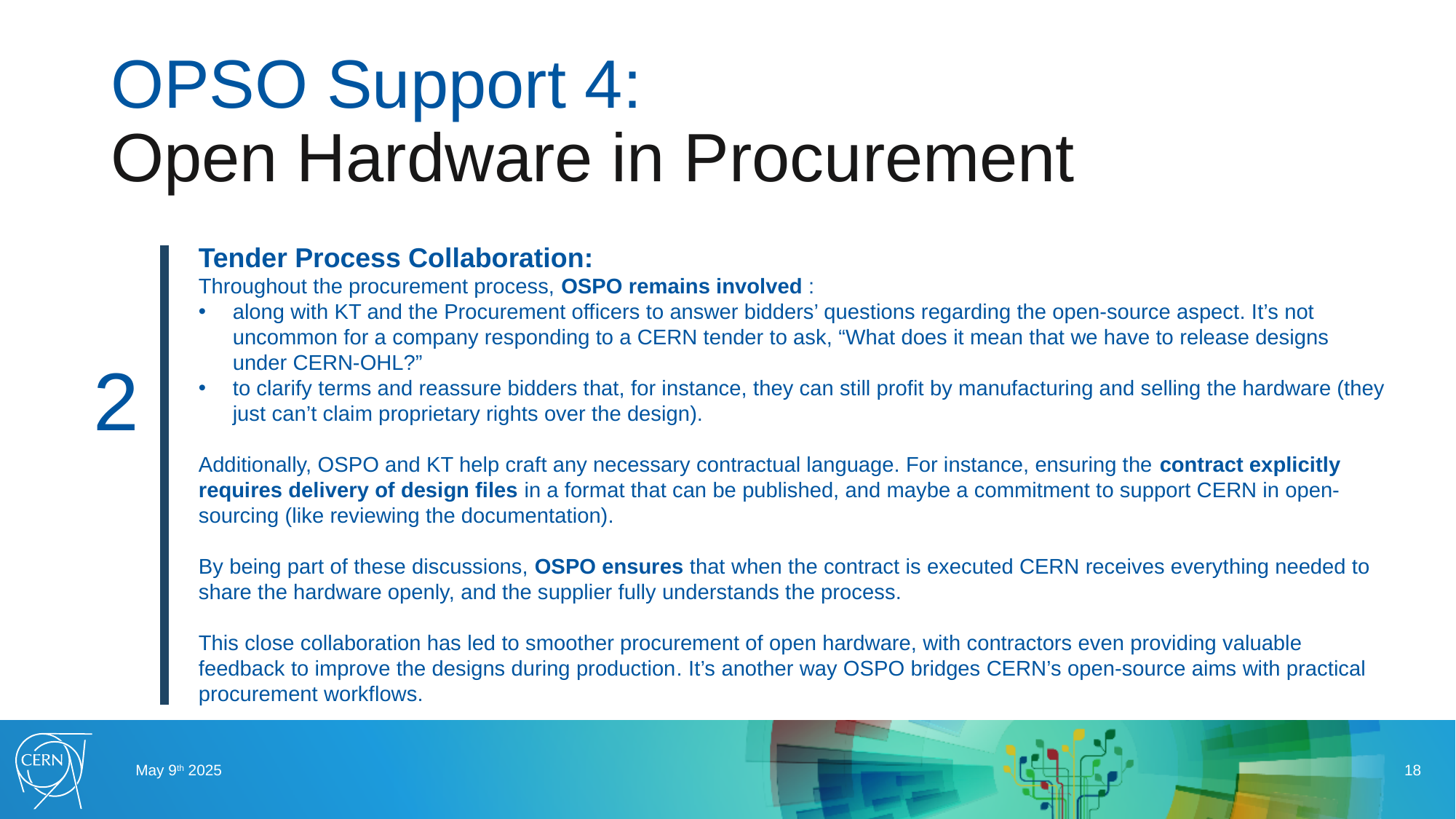

# OPSO Support 4: Open Hardware in Procurement

Tender Process Collaboration:
Throughout the procurement process, OSPO remains involved :
along with KT and the Procurement officers to answer bidders’ questions regarding the open-source aspect. It’s not uncommon for a company responding to a CERN tender to ask, “What does it mean that we have to release designs under CERN-OHL?”
to clarify terms and reassure bidders that, for instance, they can still profit by manufacturing and selling the hardware (they just can’t claim proprietary rights over the design).

Additionally, OSPO and KT help craft any necessary contractual language. For instance, ensuring the contract explicitly requires delivery of design files in a format that can be published, and maybe a commitment to support CERN in open-sourcing (like reviewing the documentation).

By being part of these discussions, OSPO ensures that when the contract is executed CERN receives everything needed to share the hardware openly, and the supplier fully understands the process.

This close collaboration has led to smoother procurement of open hardware, with contractors even providing valuable feedback to improve the designs during production​. It’s another way OSPO bridges CERN’s open-source aims with practical procurement workflows.
2
May 9th 2025

18